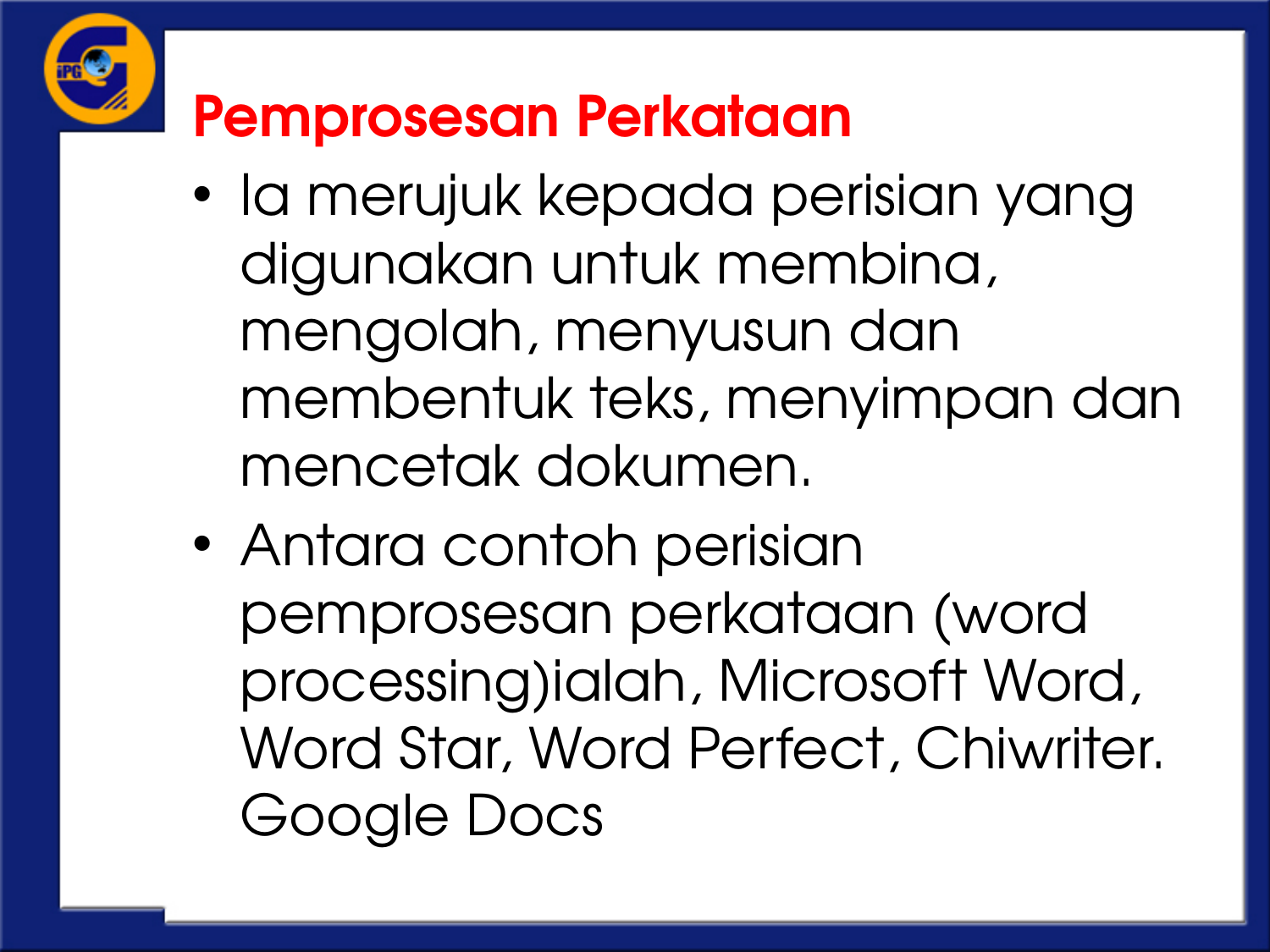

Pemprosesan Perkataan
Ia merujuk kepada perisian yang digunakan untuk membina, mengolah, menyusun dan membentuk teks, menyimpan dan mencetak dokumen.
Antara contoh perisian pemprosesan perkataan (word processing)ialah, Microsoft Word, Word Star, Word Perfect, Chiwriter. Google Docs